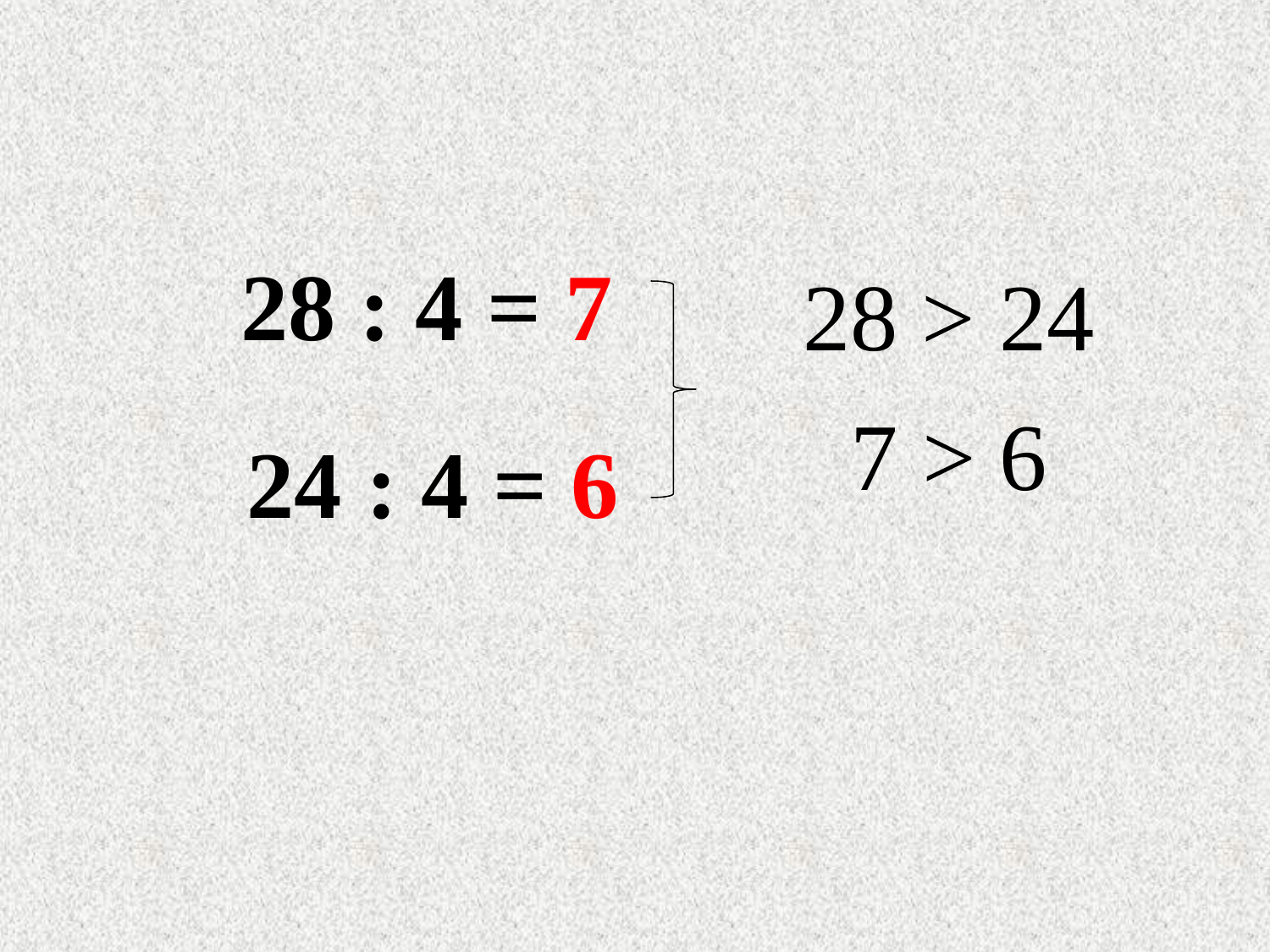

28 : 4 = 7
28 > 24

7 > 6
24 : 4 = 6